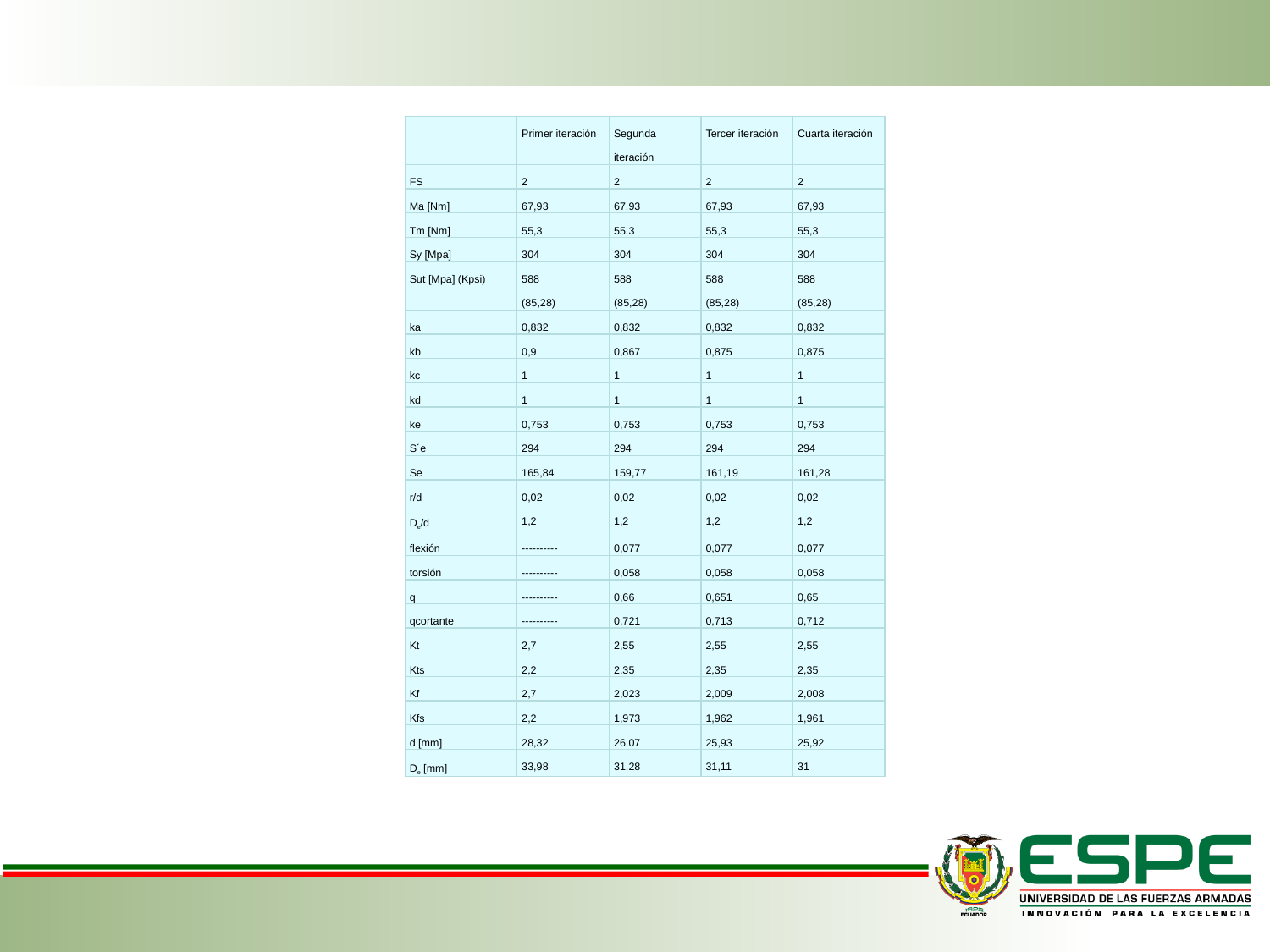

|  | Primer iteración | Segunda iteración | Tercer iteración | Cuarta iteración |
| --- | --- | --- | --- | --- |
| FS | 2 | 2 | 2 | 2 |
| Ma [Nm] | 67,93 | 67,93 | 67,93 | 67,93 |
| Tm [Nm] | 55,3 | 55,3 | 55,3 | 55,3 |
| Sy [Mpa] | 304 | 304 | 304 | 304 |
| Sut [Mpa] (Kpsi) | 588 (85,28) | 588 (85,28) | 588 (85,28) | 588 (85,28) |
| ka | 0,832 | 0,832 | 0,832 | 0,832 |
| kb | 0,9 | 0,867 | 0,875 | 0,875 |
| kc | 1 | 1 | 1 | 1 |
| kd | 1 | 1 | 1 | 1 |
| ke | 0,753 | 0,753 | 0,753 | 0,753 |
| S´e | 294 | 294 | 294 | 294 |
| Se | 165,84 | 159,77 | 161,19 | 161,28 |
| r/d | 0,02 | 0,02 | 0,02 | 0,02 |
| De/d | 1,2 | 1,2 | 1,2 | 1,2 |
| flexión | ---------- | 0,077 | 0,077 | 0,077 |
| torsión | ---------- | 0,058 | 0,058 | 0,058 |
| q | ---------- | 0,66 | 0,651 | 0,65 |
| qcortante | ---------- | 0,721 | 0,713 | 0,712 |
| Kt | 2,7 | 2,55 | 2,55 | 2,55 |
| Kts | 2,2 | 2,35 | 2,35 | 2,35 |
| Kf | 2,7 | 2,023 | 2,009 | 2,008 |
| Kfs | 2,2 | 1,973 | 1,962 | 1,961 |
| d [mm] | 28,32 | 26,07 | 25,93 | 25,92 |
| De [mm] | 33,98 | 31,28 | 31,11 | 31 |